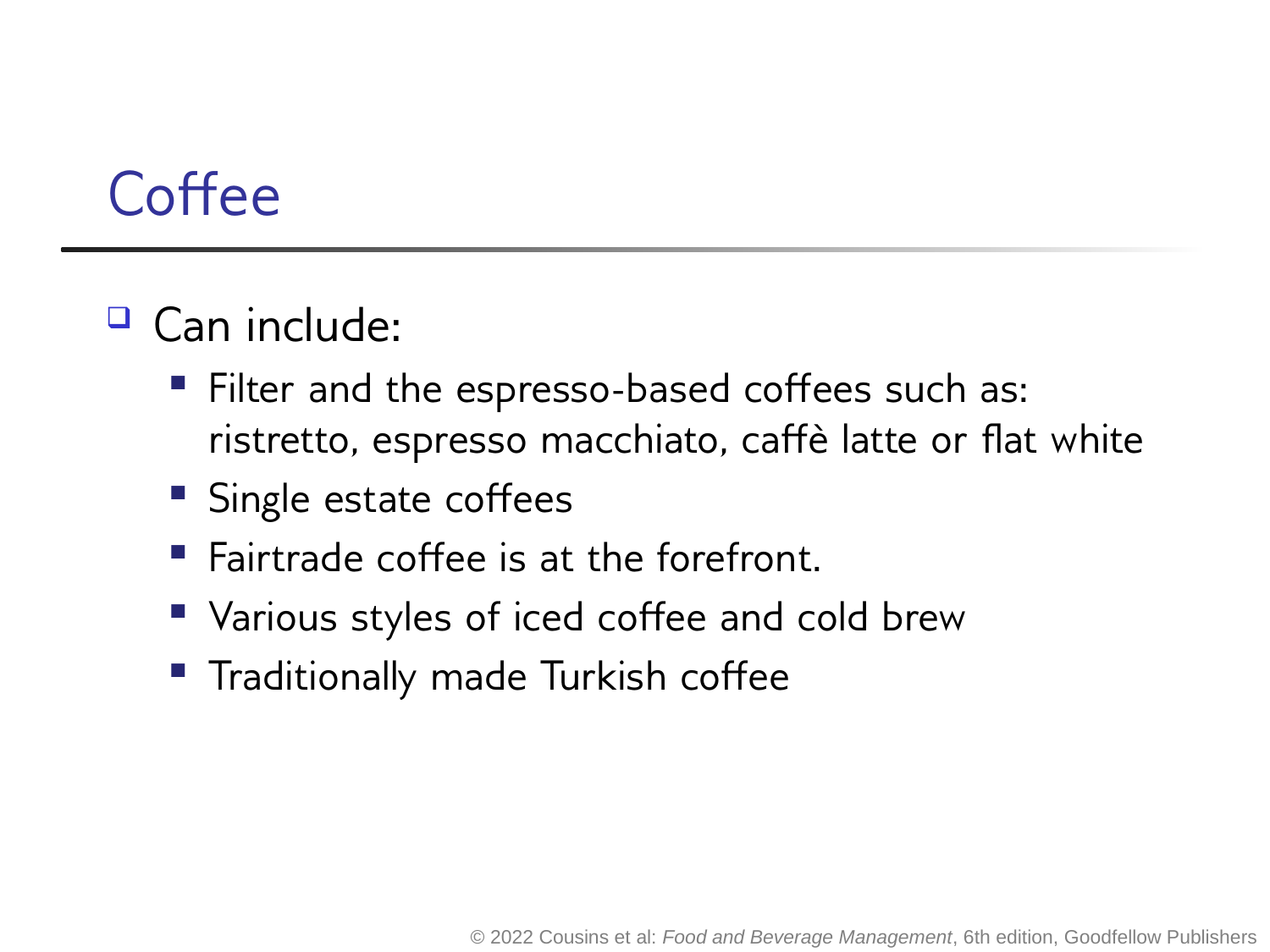

# Coffee
Can include:
Filter and the espresso-based coffees such as: ristretto, espresso macchiato, caffè latte or flat white
Single estate coffees
Fairtrade coffee is at the forefront.
Various styles of iced coffee and cold brew
Traditionally made Turkish coffee